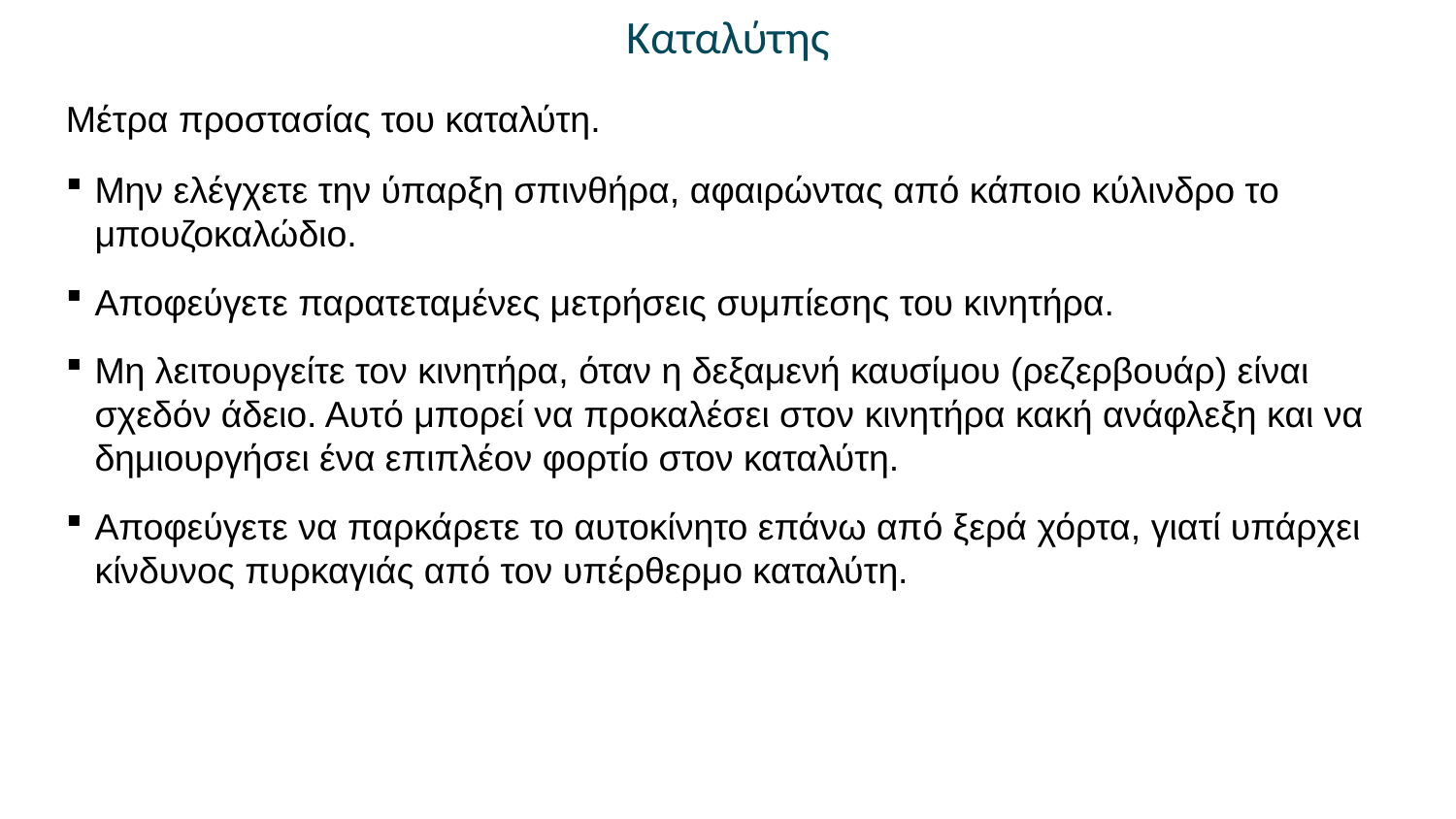

Καταλύτης
Μέτρα προστασίας του καταλύτη.

Μην ελέγχετε την ύπαρξη σπινθήρα, αφαιρώντας από κάποιο κύλινδρο το μπουζοκαλώδιο.
Αποφεύγετε παρατεταμένες μετρήσεις συμπίεσης του κινητήρα.
Μη λειτουργείτε τον κινητήρα, όταν η δεξαμενή καυσίμου (ρεζερβουάρ) είναι σχεδόν άδειο. Αυτό μπορεί να προκαλέσει στον κινητήρα κακή ανάφλεξη και να δημιουργήσει ένα επιπλέον φορτίο στον καταλύτη.
Αποφεύγετε να παρκάρετε το αυτοκίνητο επάνω από ξερά χόρτα, γιατί υπάρχει κίνδυνος πυρκαγιάς από τον υπέρθερμο καταλύτη.